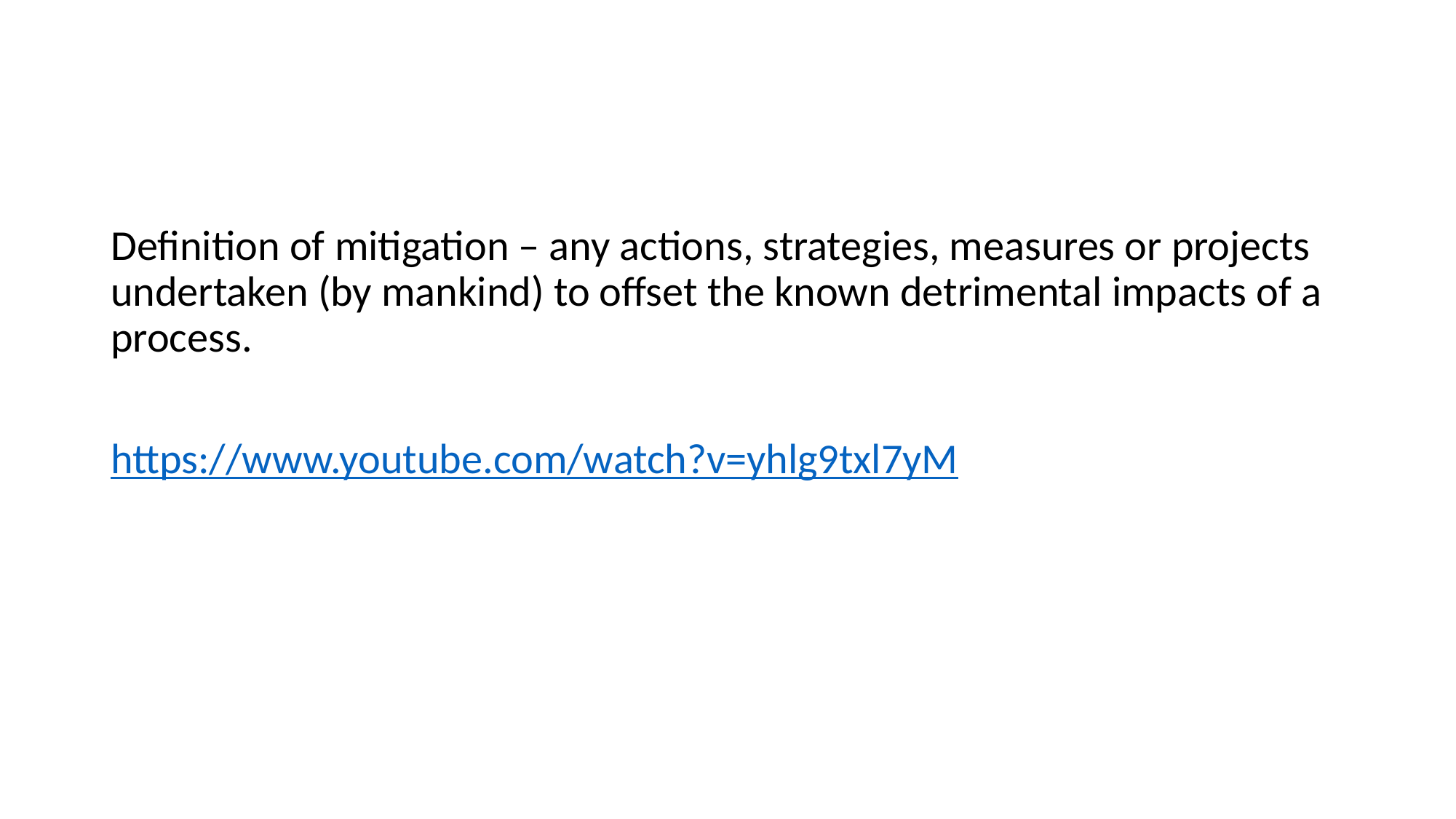

#
Definition of mitigation – any actions, strategies, measures or projects undertaken (by mankind) to offset the known detrimental impacts of a process.

https://www.youtube.com/watch?v=yhlg9txl7yM